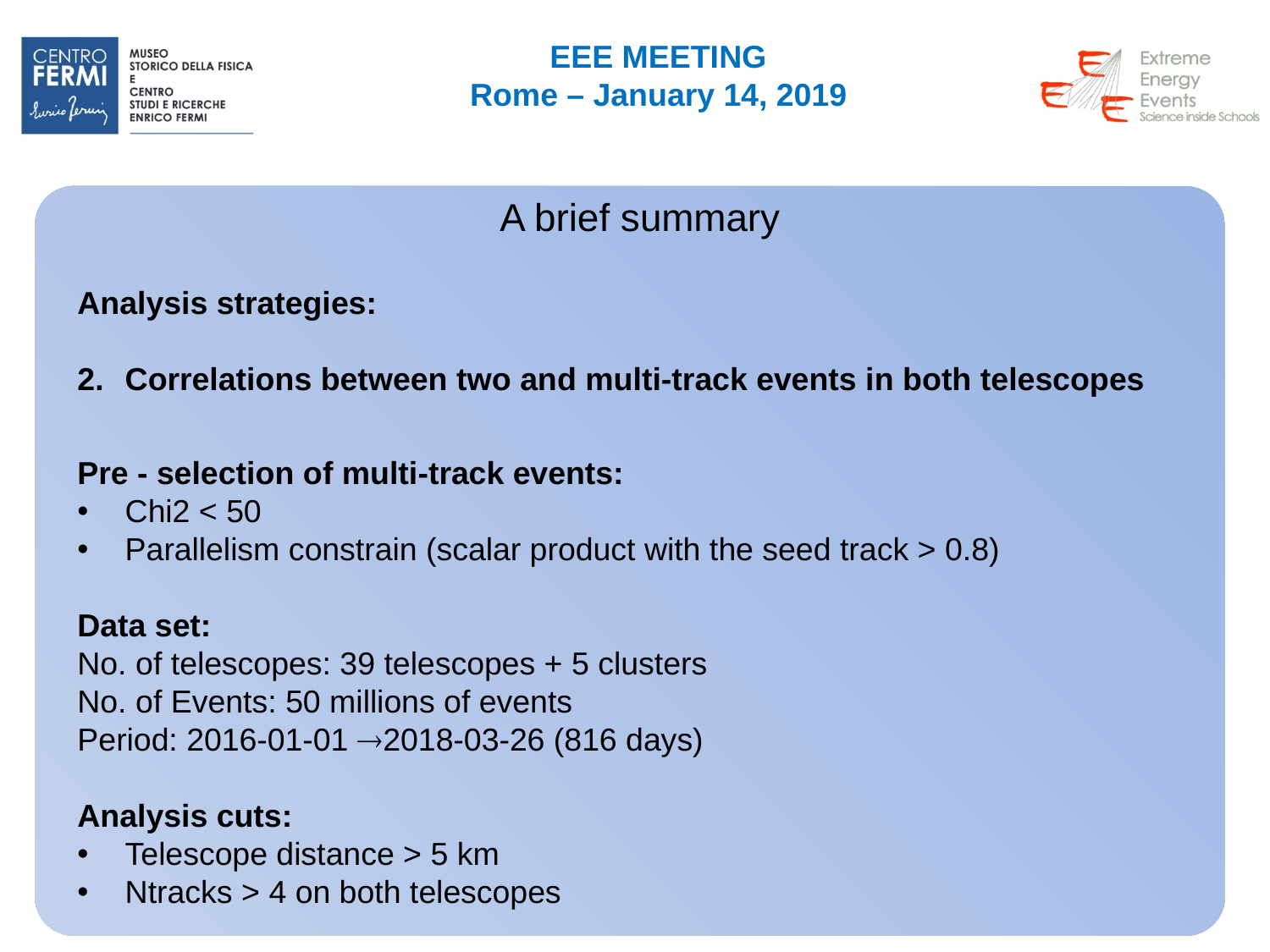

# A brief summary
Analysis strategies:

Correlations between two and multi-track events in both telescopes

Pre - selection of multi-track events:
Chi2 < 50
Parallelism constrain (scalar product with the seed track > 0.8)

Data set:
No. of telescopes: 39 telescopes + 5 clusters
No. of Events: 50 millions of events
Period: 2016-01-01 →2018-03-26 (816 days)

Analysis cuts:
Telescope distance > 5 km
Ntracks > 4 on both telescopes
4